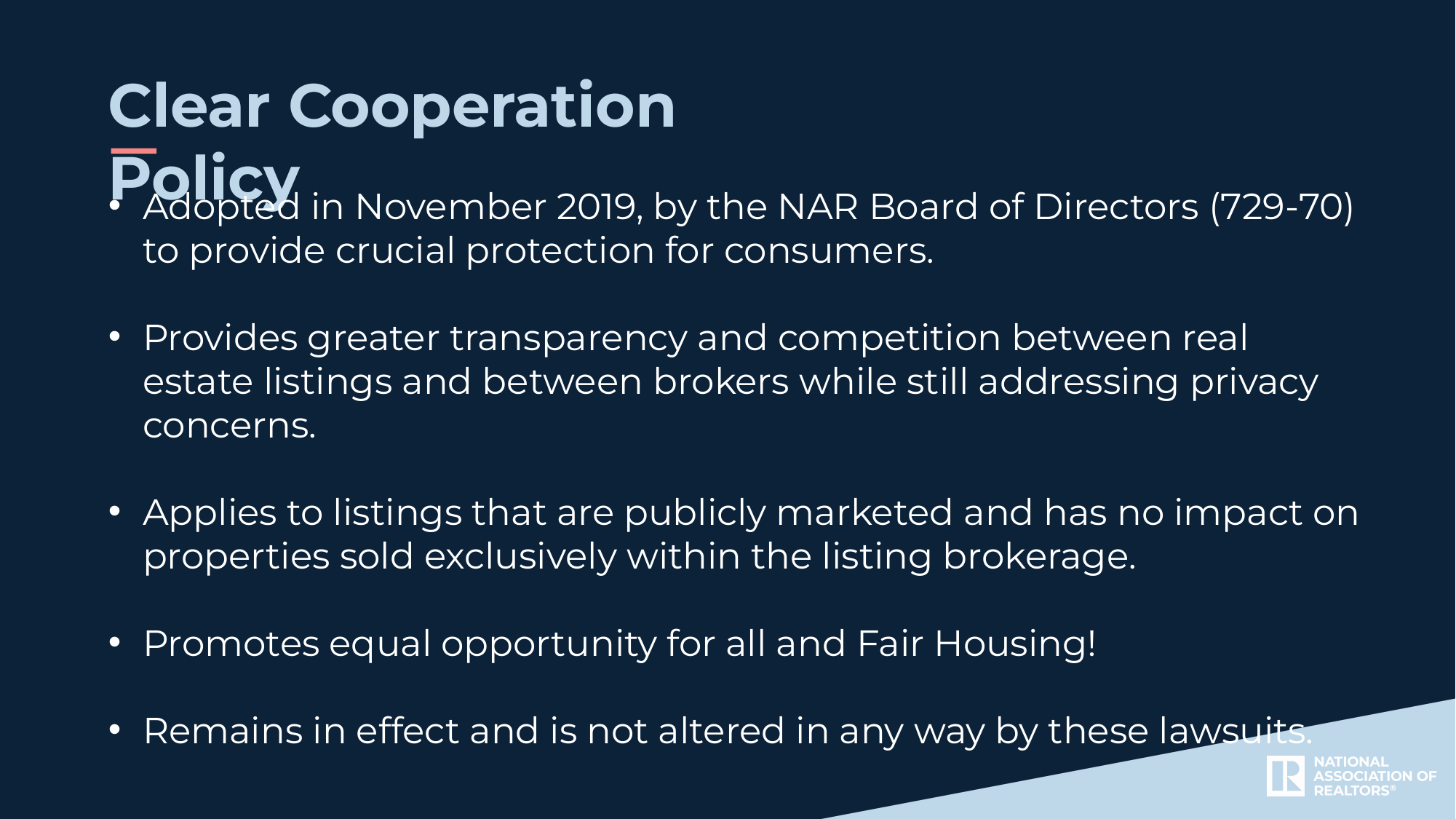

Clear Cooperation Policy

Adopted in November 2019, by the NAR Board of Directors (729-70) to provide crucial protection for consumers.

Provides greater transparency and competition between real estate listings and between brokers while still addressing privacy concerns.

Applies to listings that are publicly marketed and has no impact on properties sold exclusively within the listing brokerage.

Promotes equal opportunity for all and Fair Housing!

Remains in effect and is not altered in any way by these lawsuits.